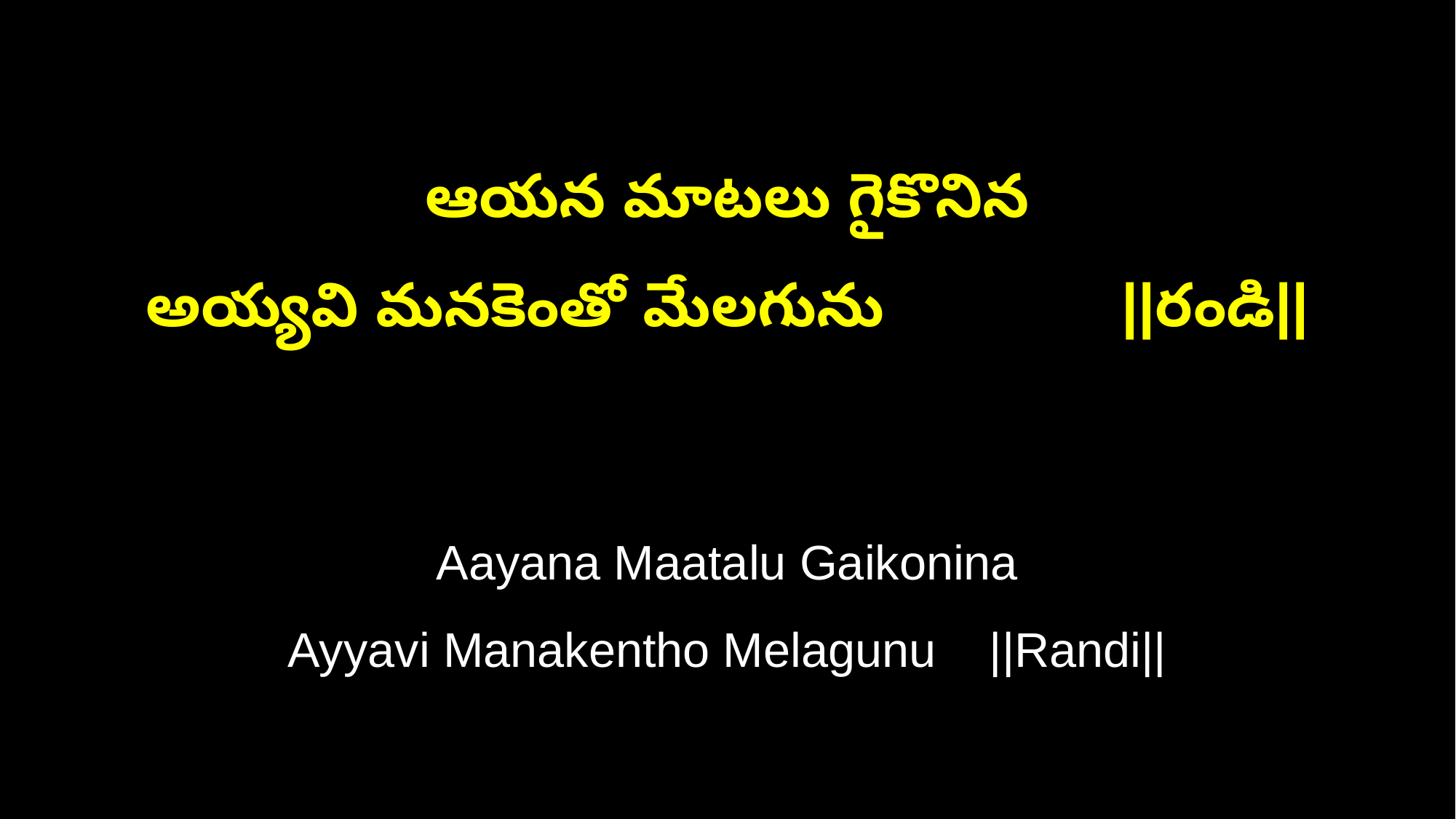

ఆయన మాటలు గైకొనిన
అయ్యవి మనకెంతో మేలగును              ||రండి||
Aayana Maatalu Gaikonina
Ayyavi Manakentho Melagunu    ||Randi||